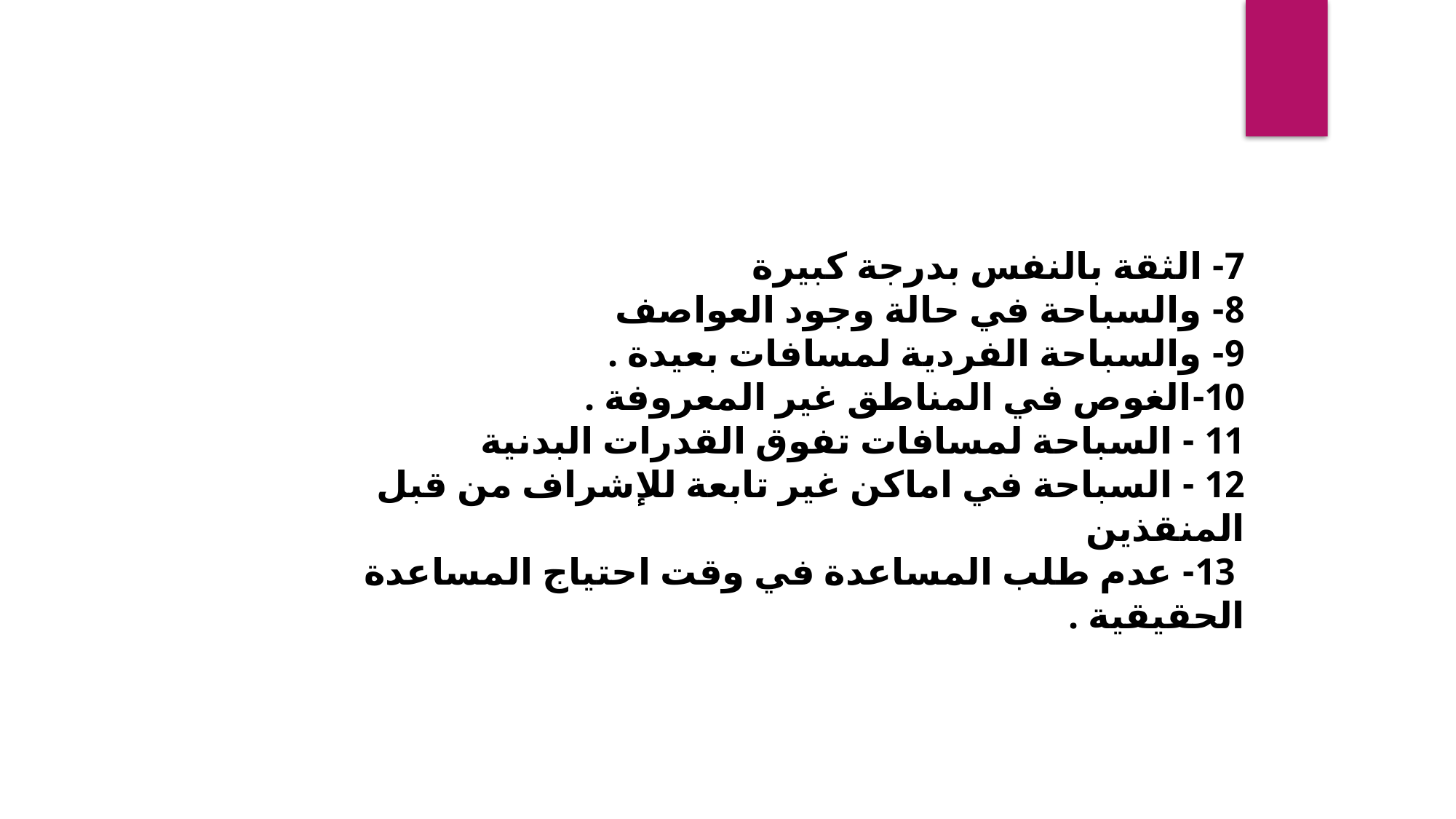

7- الثقة بالنفس بدرجة كبيرة
8- والسباحة في حالة وجود العواصف
9- والسباحة الفردية لمسافات بعيدة .
10-الغوص في المناطق غير المعروفة .
11 - السباحة لمسافات تفوق القدرات البدنية
12 - السباحة في اماكن غير تابعة للإشراف من قبل المنقذين
 13- عدم طلب المساعدة في وقت احتياج المساعدة الحقيقية .